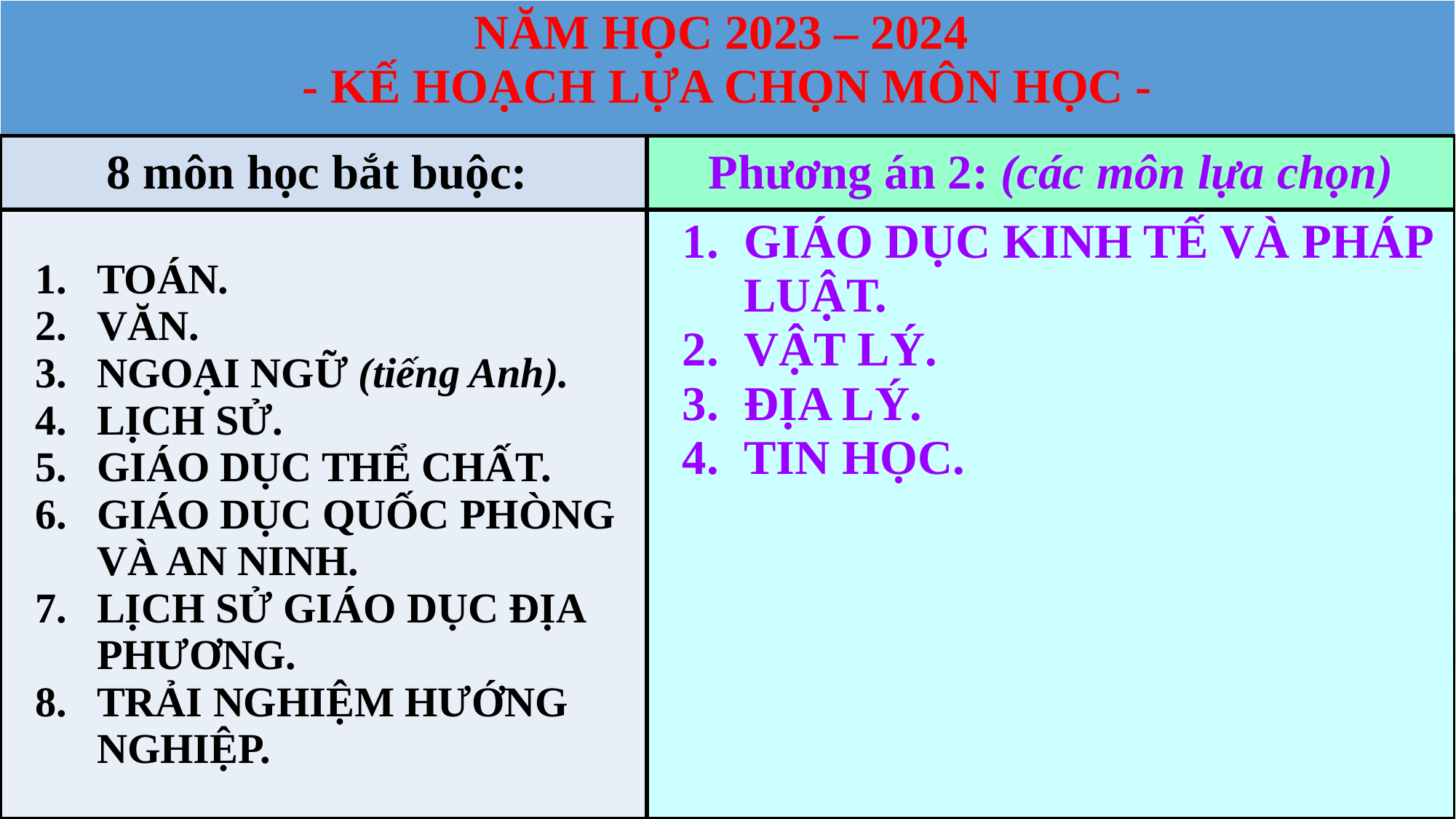

| NĂM HỌC 2023 – 2024 - KẾ HOẠCH LỰA CHỌN MÔN HỌC - |  |
| --- | --- |
| 8 môn học bắt buộc: | Phương án 2: (các môn lựa chọn) |
| TOÁN. VĂN. NGOẠI NGỮ (tiếng Anh). LỊCH SỬ. GIÁO DỤC THỂ CHẤT. GIÁO DỤC QUỐC PHÒNG VÀ AN NINH. LỊCH SỬ GIÁO DỤC ĐỊA PHƯƠNG. TRẢI NGHIỆM HƯỚNG NGHIỆP. | GIÁO DỤC KINH TẾ VÀ PHÁP LUẬT. VẬT LÝ. ĐỊA LÝ. TIN HỌC. |